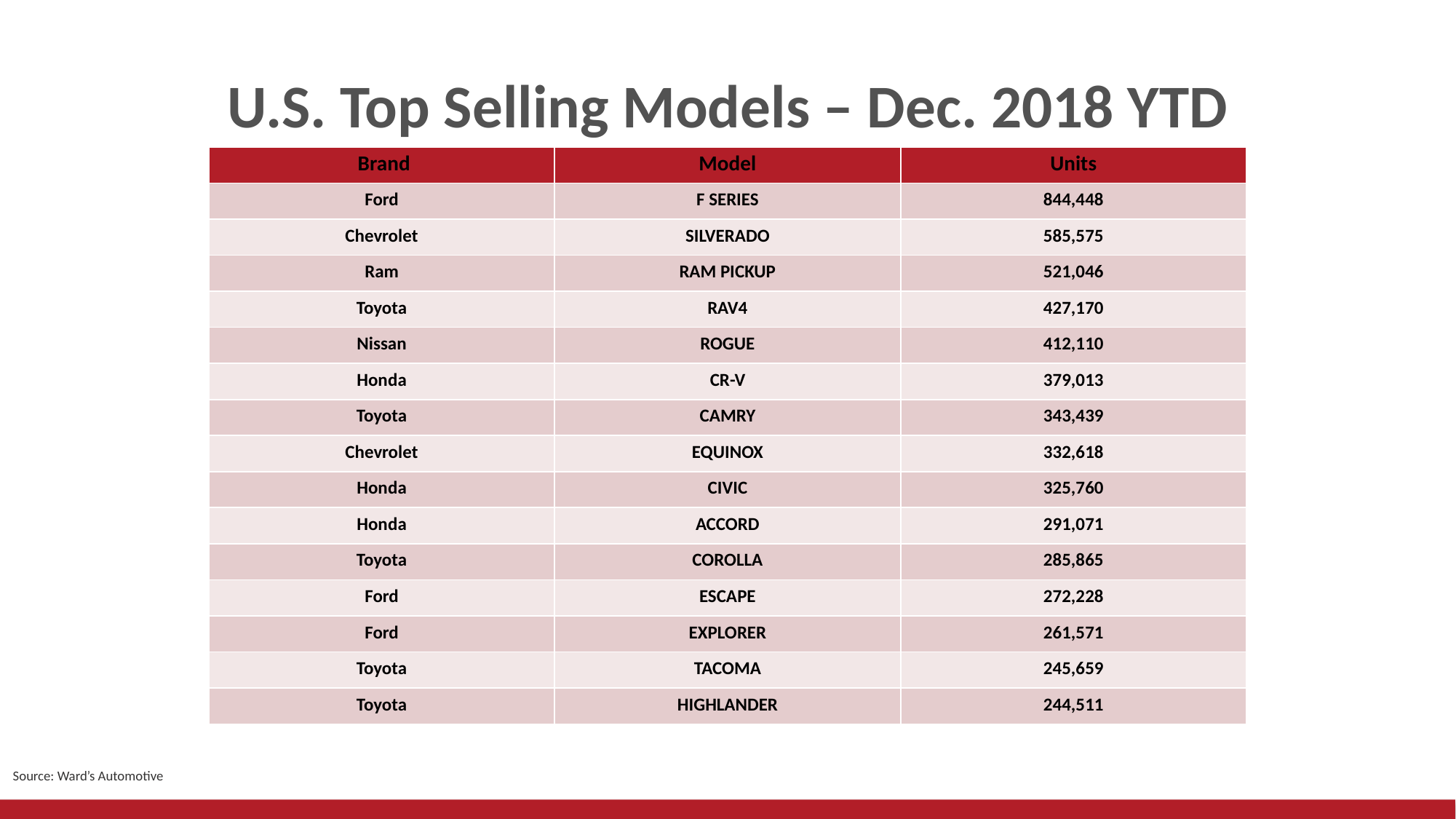

# U.S. Top Selling Models – Dec. 2018 YTD
| Brand | Model | Units |
| --- | --- | --- |
| Ford | F SERIES | 844,448 |
| Chevrolet | SILVERADO | 585,575 |
| Ram | RAM PICKUP | 521,046 |
| Toyota | RAV4 | 427,170 |
| Nissan | ROGUE | 412,110 |
| Honda | CR-V | 379,013 |
| Toyota | CAMRY | 343,439 |
| Chevrolet | EQUINOX | 332,618 |
| Honda | CIVIC | 325,760 |
| Honda | ACCORD | 291,071 |
| Toyota | COROLLA | 285,865 |
| Ford | ESCAPE | 272,228 |
| Ford | EXPLORER | 261,571 |
| Toyota | TACOMA | 245,659 |
| Toyota | HIGHLANDER | 244,511 |
Source: Ward’s Automotive